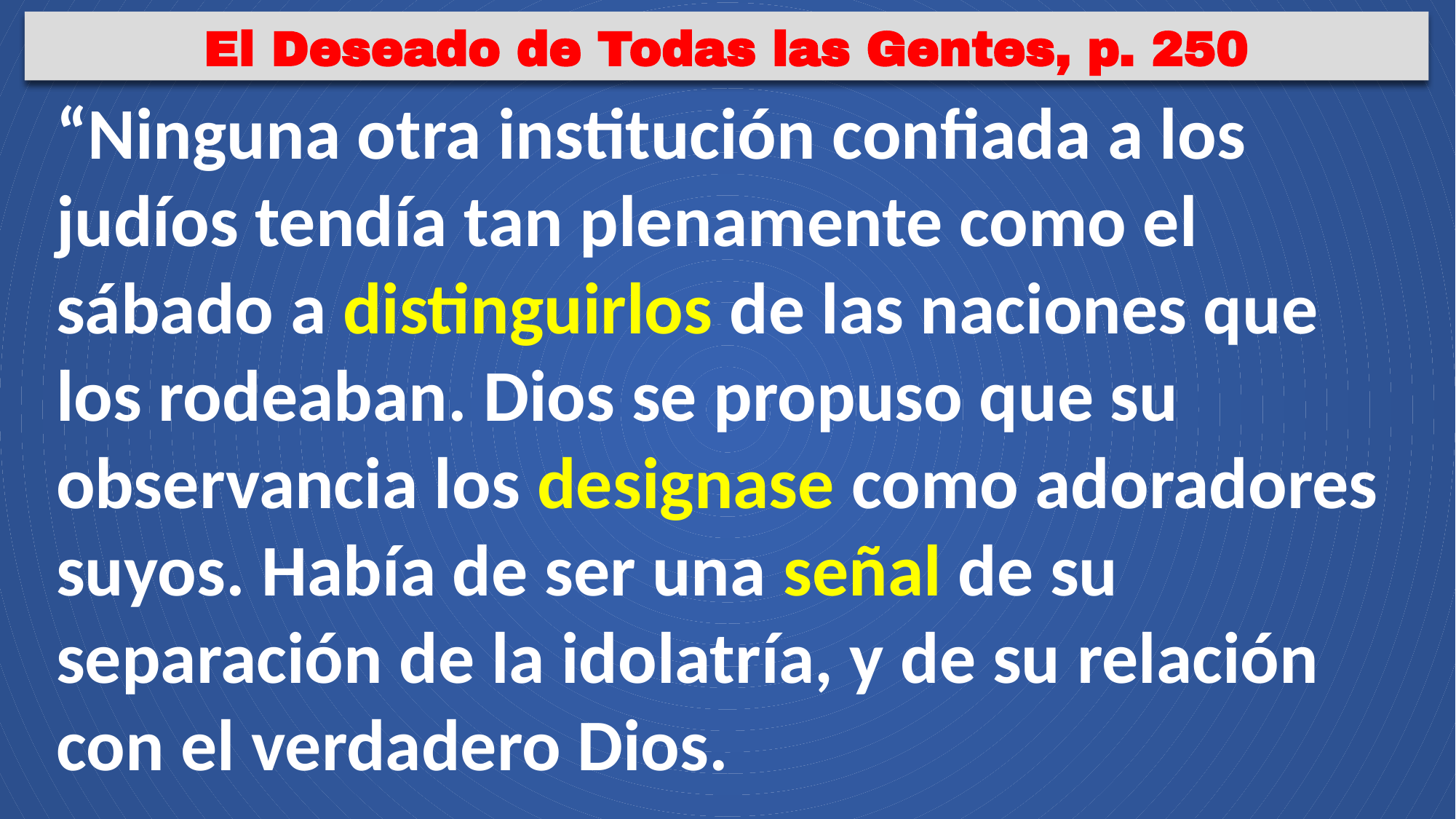

El Deseado de Todas las Gentes, p. 250
“Ninguna otra institución confiada a los judíos tendía tan plenamente como el sábado a distinguirlos de las naciones que los rodeaban. Dios se propuso que su observancia los designase como adoradores suyos. Había de ser una señal de su separación de la idolatría, y de su relación con el verdadero Dios.